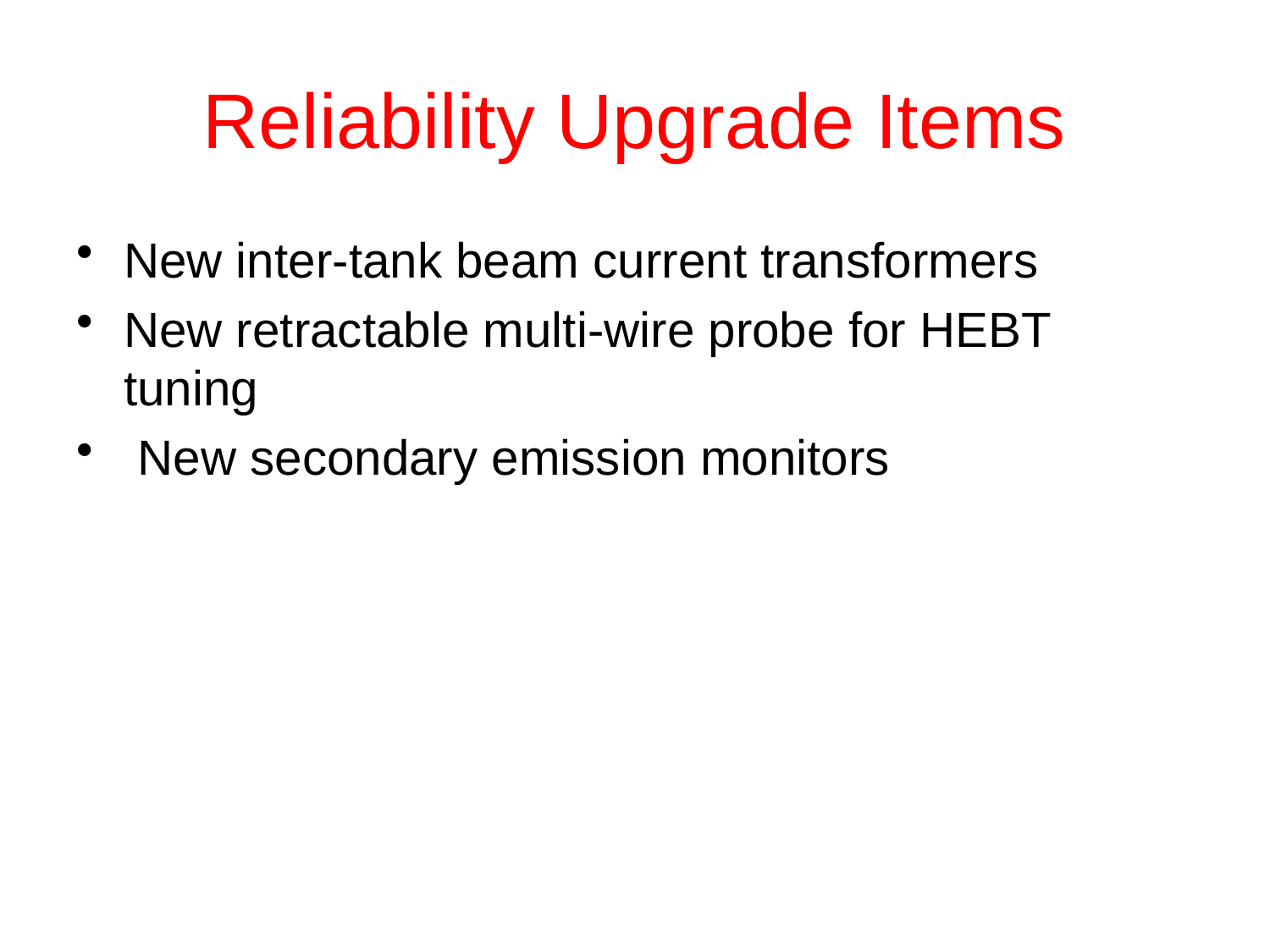

# Reliability Upgrade Items
New inter-tank beam current transformers
New retractable multi-wire probe for HEBT tuning
 New secondary emission monitors